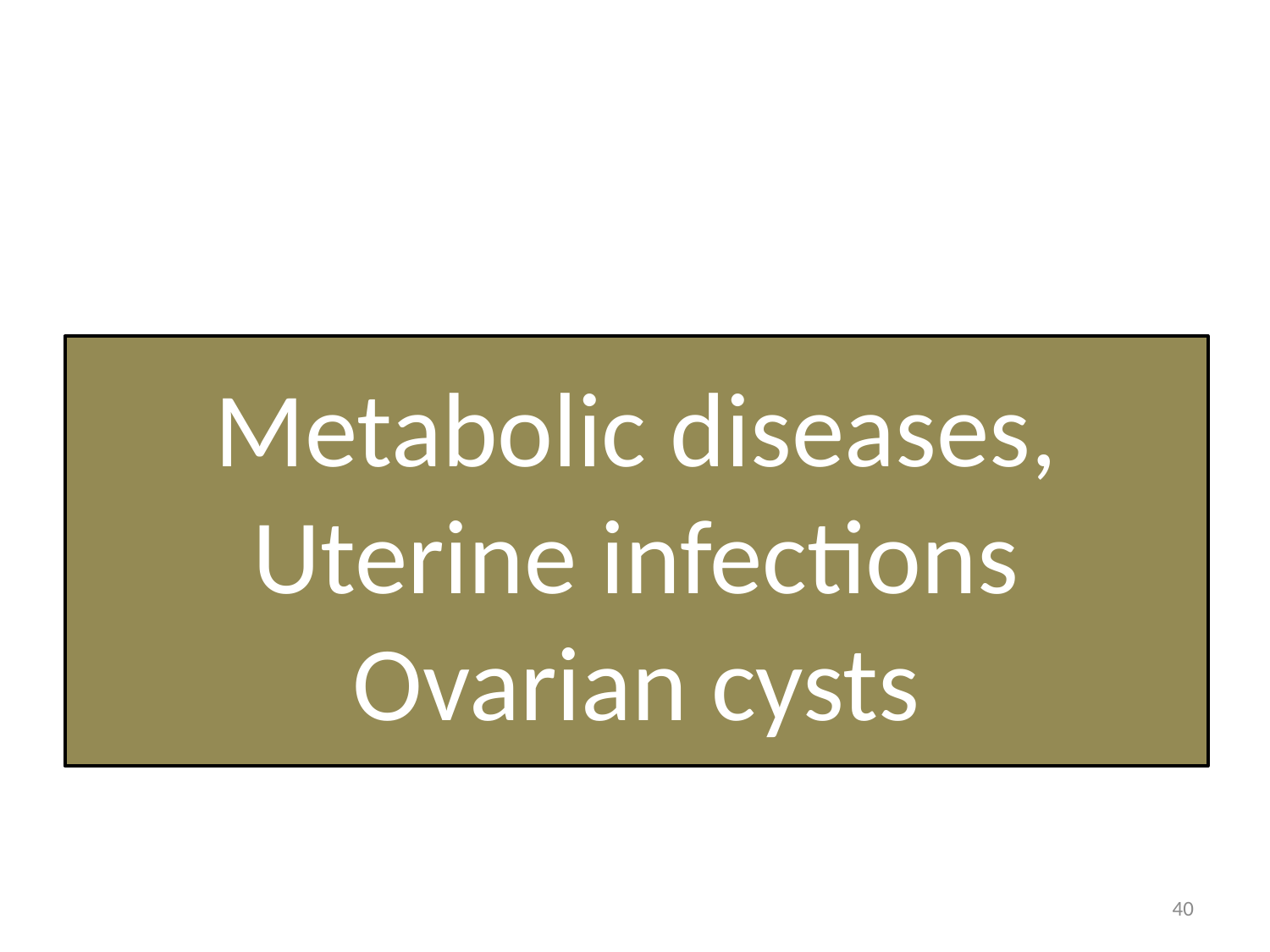

# Metabolic diseases, Uterine infections Ovarian cysts
40